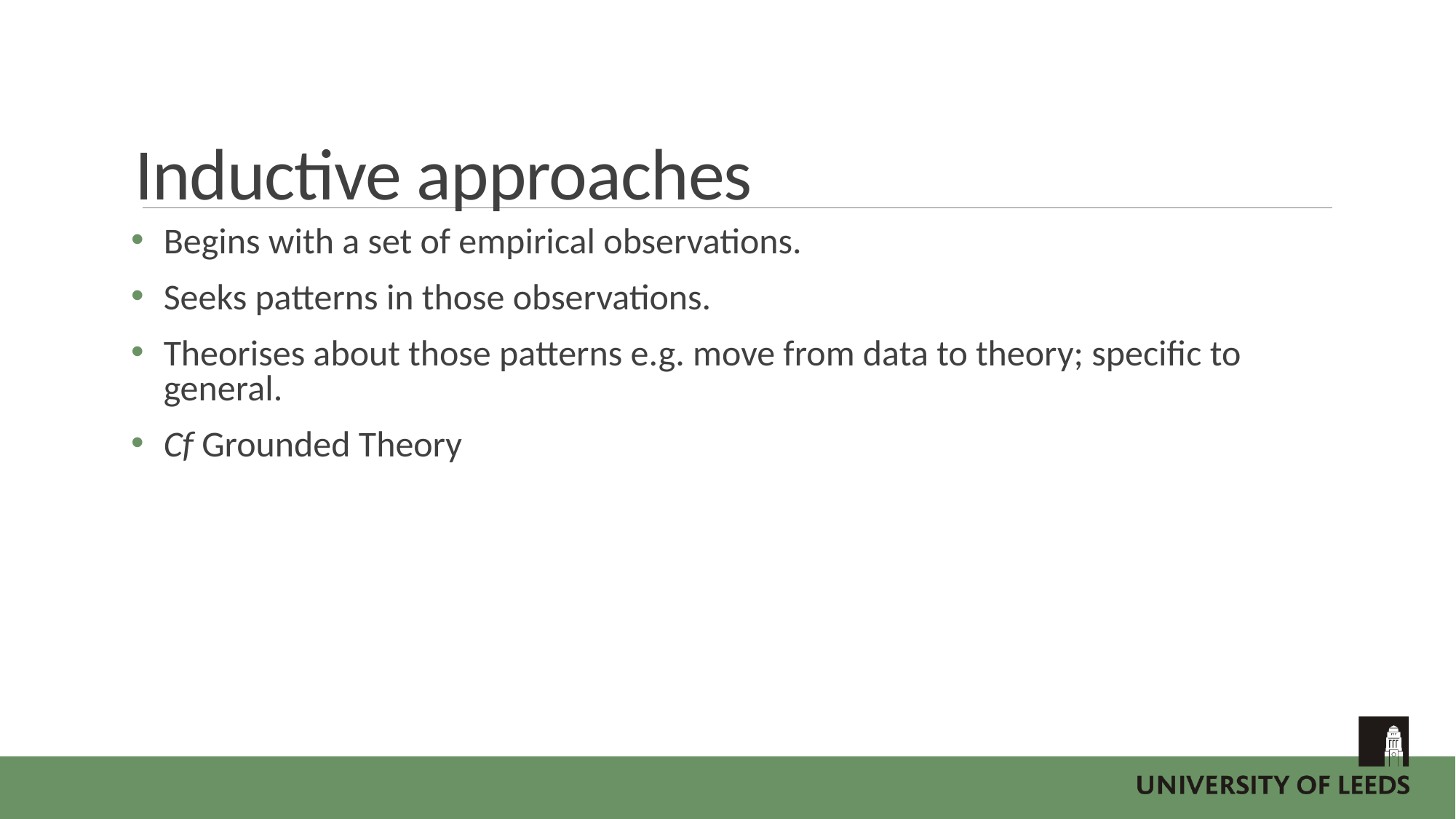

# Inductive approaches
Begins with a set of empirical observations.
Seeks patterns in those observations.
Theorises about those patterns e.g. move from data to theory; specific to general.
Cf Grounded Theory